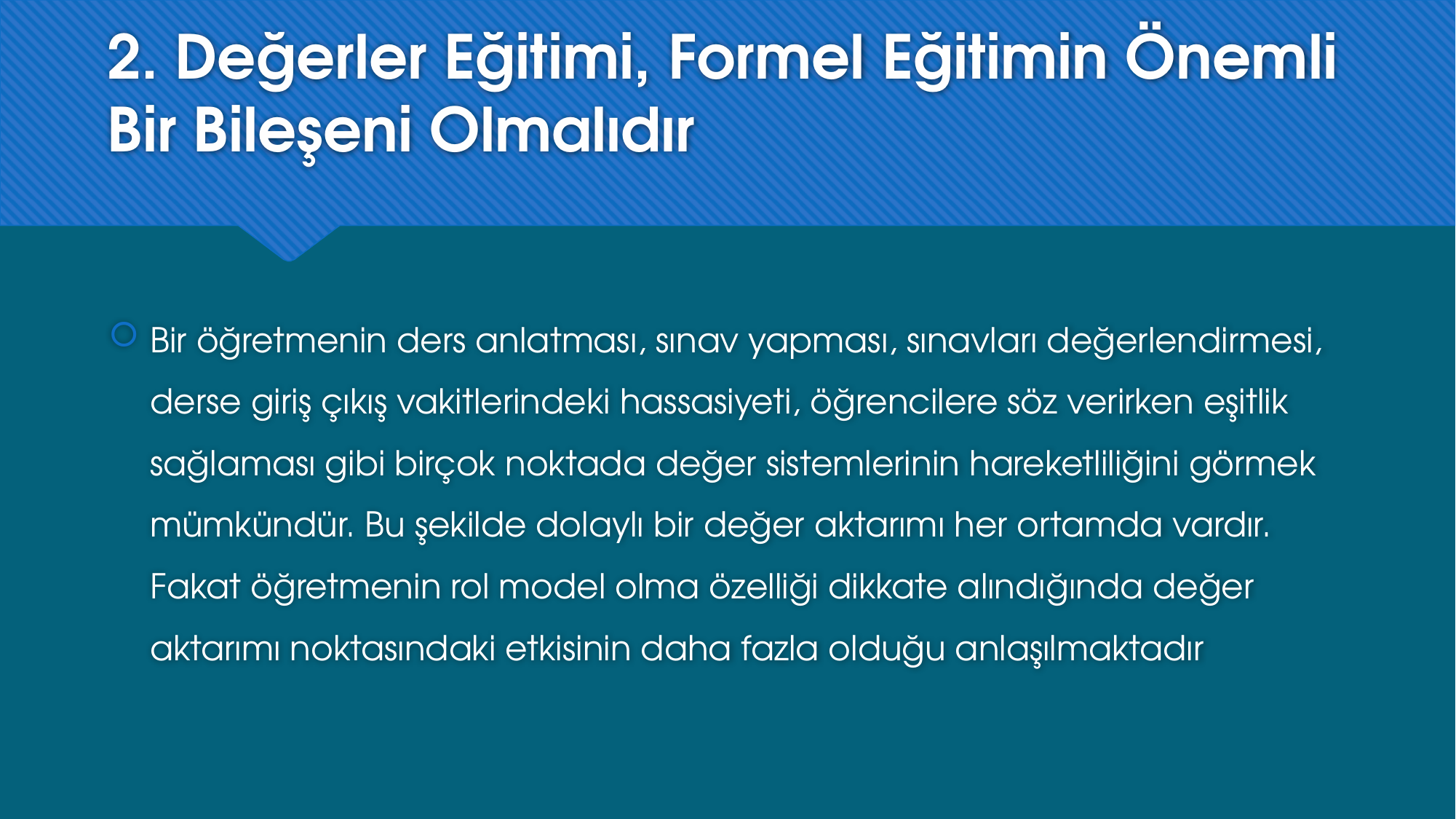

# 2. Değerler Eğitimi, Formel Eğitimin Önemli Bir Bileşeni Olmalıdır
Bir öğretmenin ders anlatması, sınav yapması, sınavları değerlendirmesi, derse giriş çıkış vakitlerindeki hassasiyeti, öğrencilere söz verirken eşitlik sağlaması gibi birçok noktada değer sistemlerinin hareketliliğini görmek mümkündür. Bu şekilde dolaylı bir değer aktarımı her ortamda vardır. Fakat öğretmenin rol model olma özelliği dikkate alındığında değer aktarımı noktasındaki etkisinin daha fazla olduğu anlaşılmaktadır